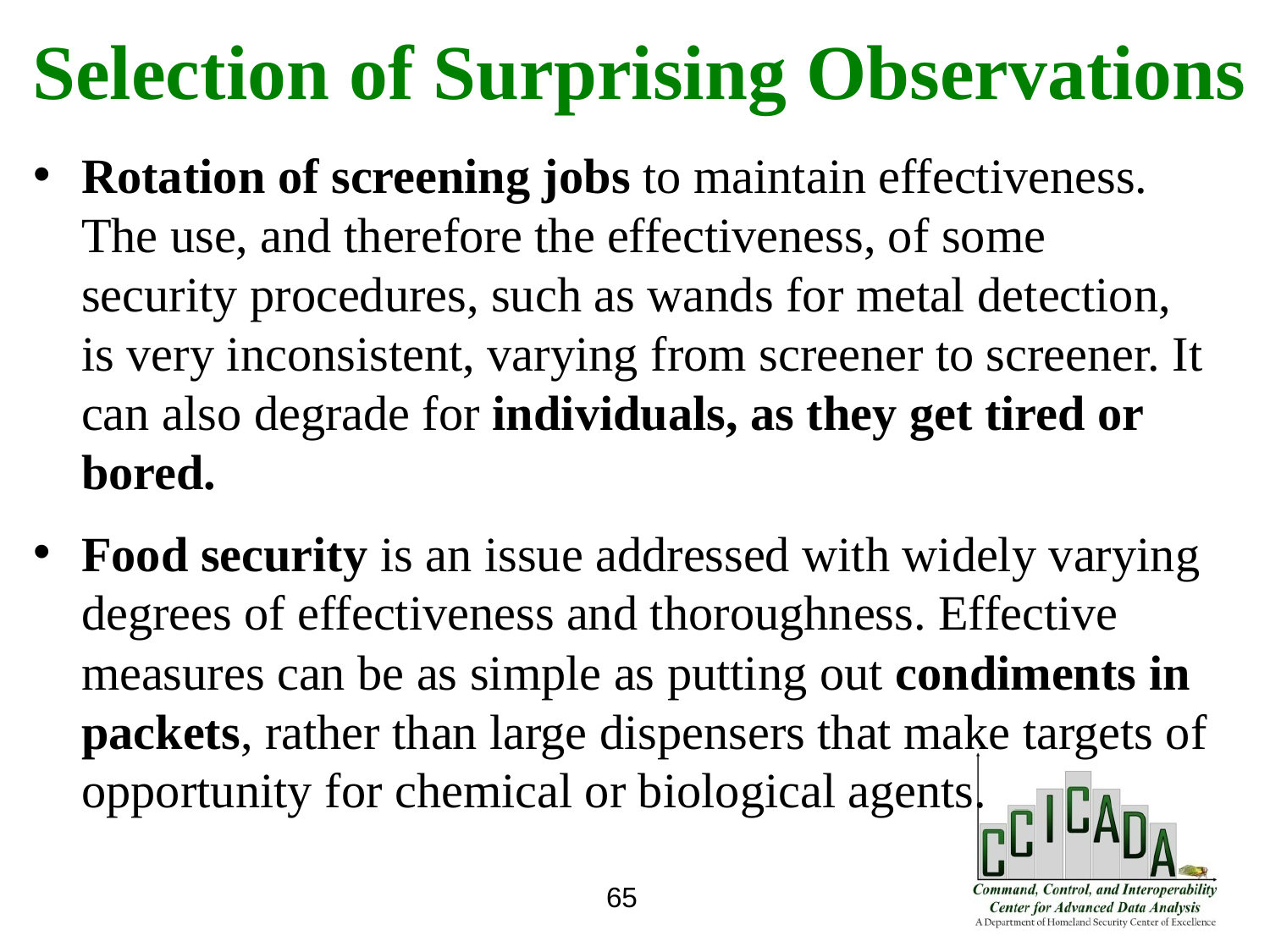

# Selection of Surprising Observations
Rotation of screening jobs to maintain effectiveness. The use, and therefore the effectiveness, of some security procedures, such as wands for metal detection, is very inconsistent, varying from screener to screener. It can also degrade for individuals, as they get tired or bored.

Food security is an issue addressed with widely varying degrees of effectiveness and thoroughness. Effective measures can be as simple as putting out condiments in  packets, rather than large dispensers that make targets of opportunity for chemical or biological agents.
65